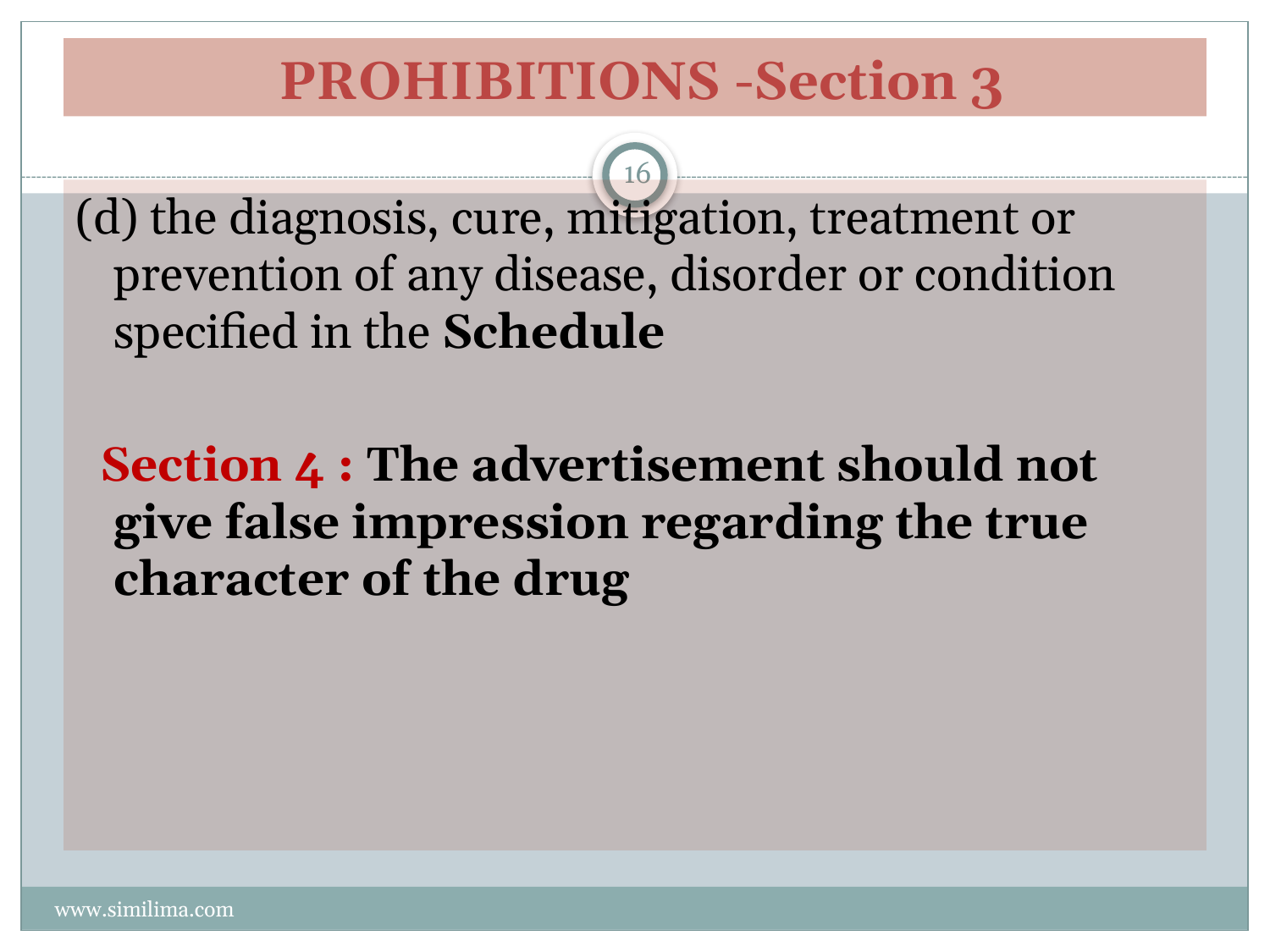

# PROHIBITIONS -Section 3
16
(d) the diagnosis, cure, mitigation, treatment or prevention of any disease, disorder or condition specified in the Schedule

  Section 4 : The advertisement should not give false impression regarding the true character of the drug

www.similima.com